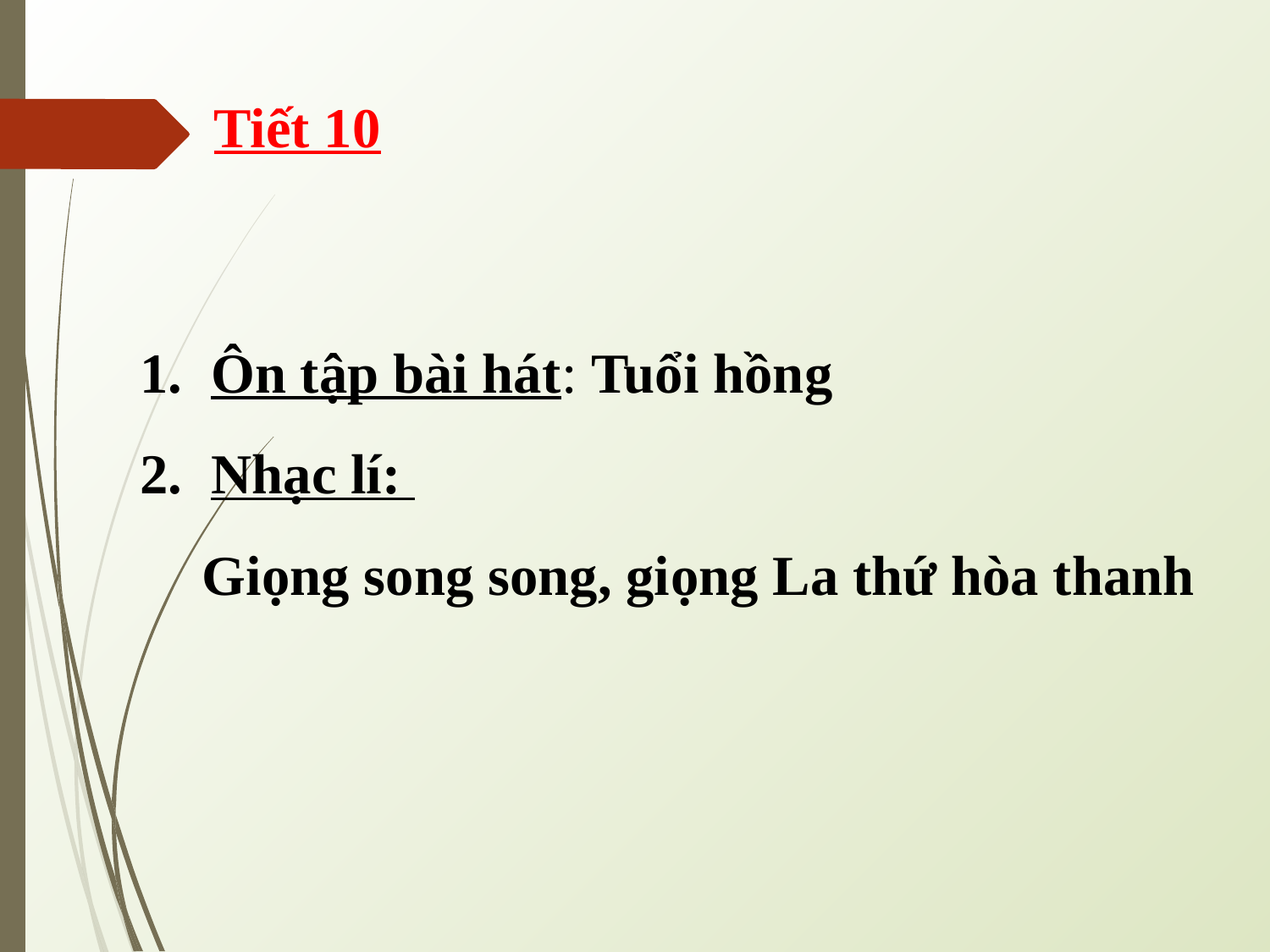

Tiết 10
Ôn tập bài hát: Tuổi hồng
Nhạc lí:
Giọng song song, giọng La thứ hòa thanh